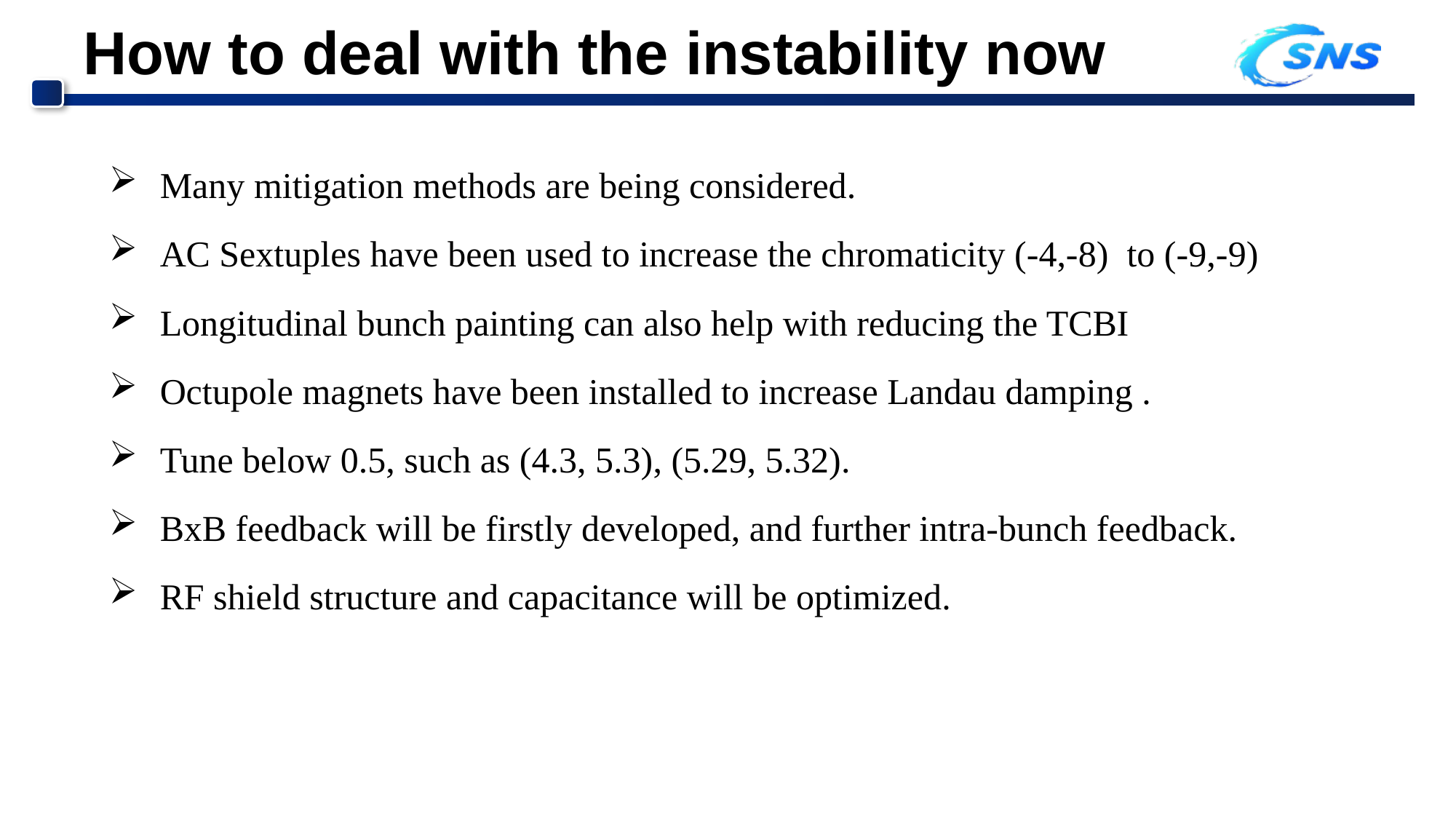

# How to deal with the instability now
Many mitigation methods are being considered.
AC Sextuples have been used to increase the chromaticity (-4,-8)  to (-9,-9)
Longitudinal bunch painting can also help with reducing the TCBI
Octupole magnets have been installed to increase Landau damping .
Tune below 0.5, such as (4.3, 5.3), (5.29, 5.32).
BxB feedback will be firstly developed, and further intra-bunch feedback.
RF shield structure and capacitance will be optimized.